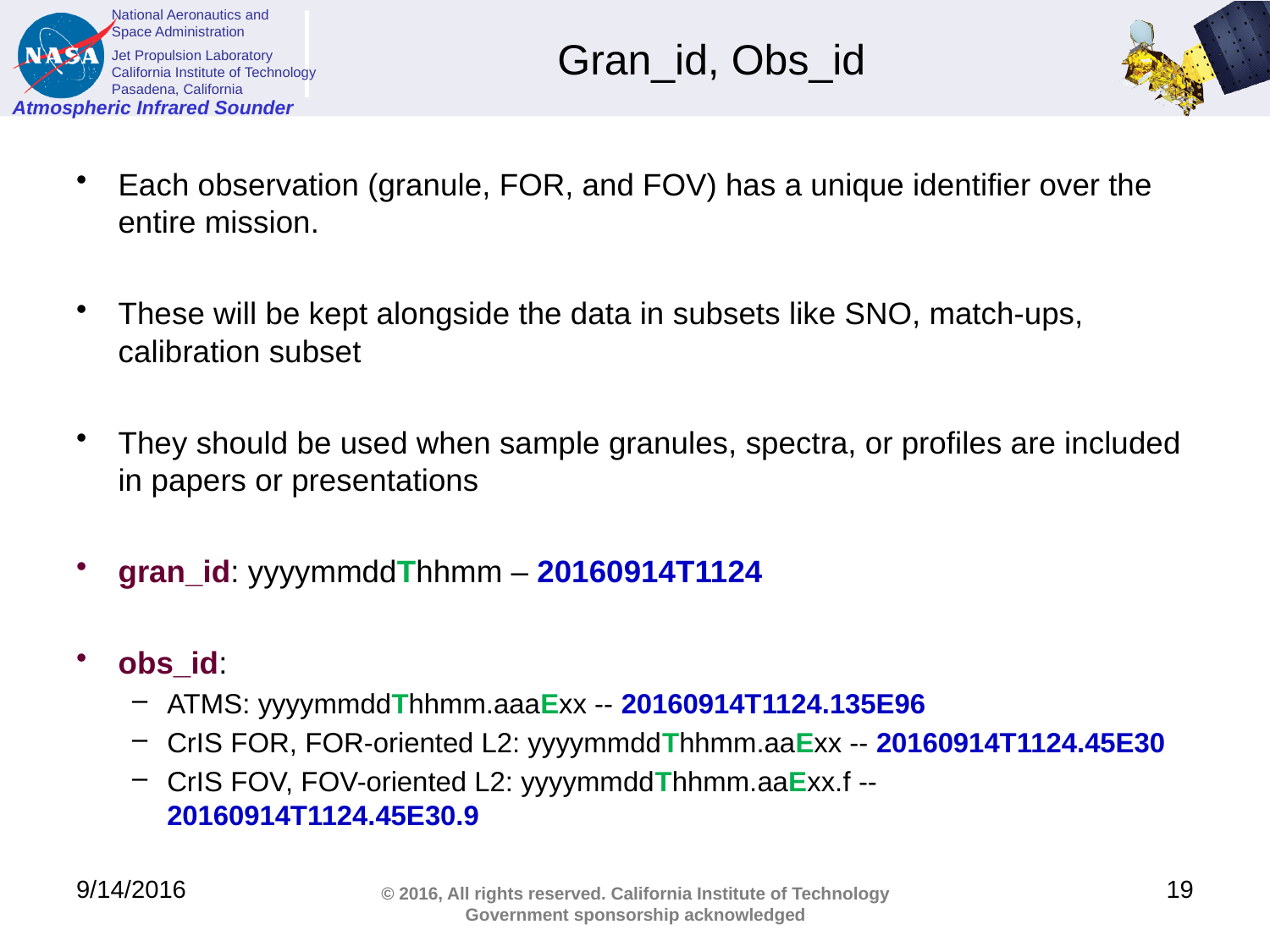

# Gran_id, Obs_id
Each observation (granule, FOR, and FOV) has a unique identifier over the entire mission.

These will be kept alongside the data in subsets like SNO, match-ups, calibration subset

They should be used when sample granules, spectra, or profiles are included in papers or presentations

gran_id: yyyymmddThhmm – 20160914T1124

obs_id:
ATMS: yyyymmddThhmm.aaaExx -- 20160914T1124.135E96
CrIS FOR, FOR-oriented L2: yyyymmddThhmm.aaExx -- 20160914T1124.45E30
CrIS FOV, FOV-oriented L2: yyyymmddThhmm.aaExx.f -- 20160914T1124.45E30.9

9/14/2016
19